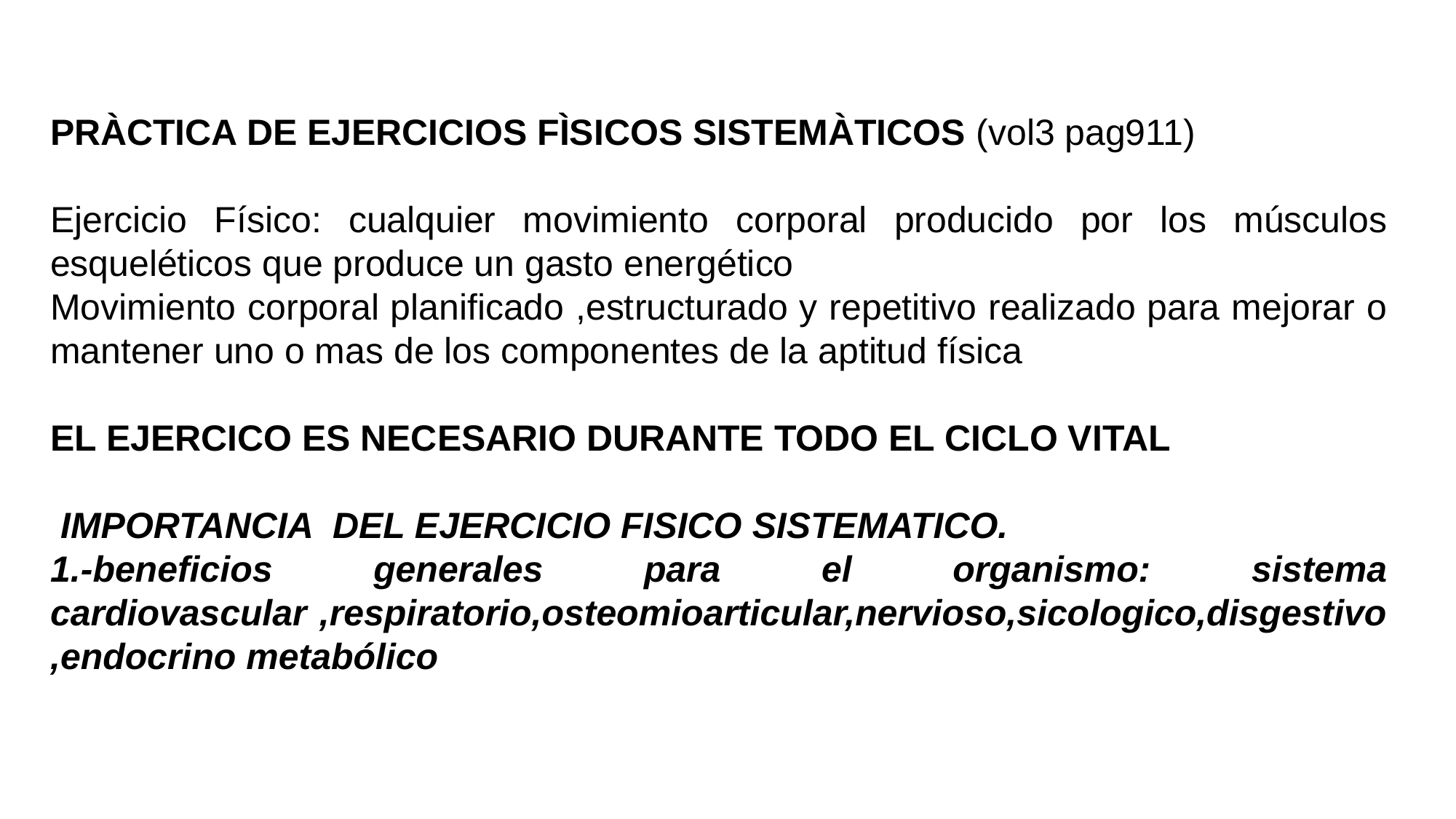

PRÀCTICA DE EJERCICIOS FÌSICOS SISTEMÀTICOS (vol3 pag911)

Ejercicio Físico: cualquier movimiento corporal producido por los músculos esqueléticos que produce un gasto energético
Movimiento corporal planificado ,estructurado y repetitivo realizado para mejorar o mantener uno o mas de los componentes de la aptitud física

EL EJERCICO ES NECESARIO DURANTE TODO EL CICLO VITAL

 IMPORTANCIA  DEL EJERCICIO FISICO SISTEMATICO.
1.-beneficios generales para el organismo: sistema cardiovascular ,respiratorio,osteomioarticular,nervioso,sicologico,disgestivo,endocrino metabólico